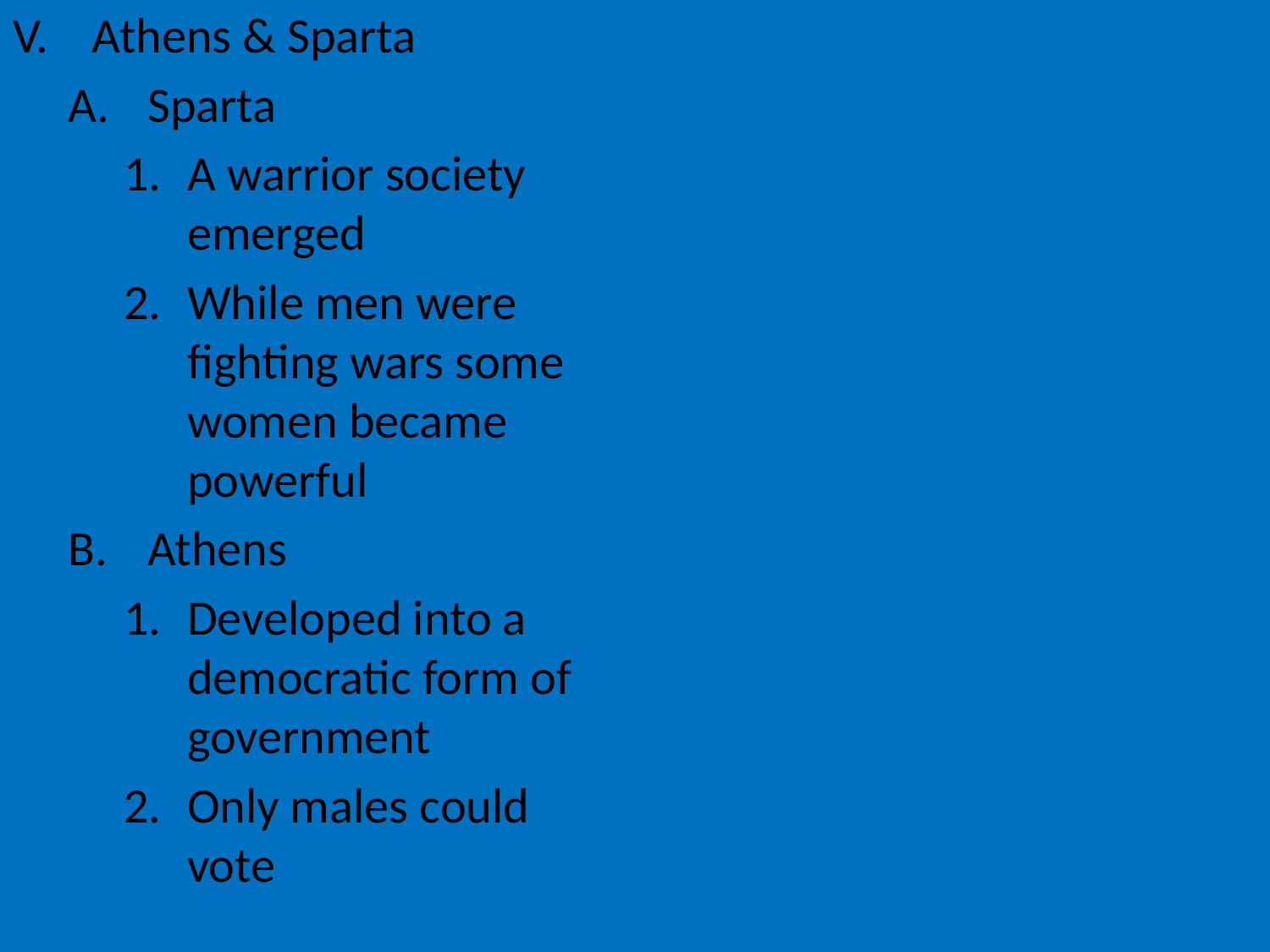

# Athens & Sparta
Sparta
A warrior society emerged
While men were fighting wars some women became powerful
Athens
Developed into a democratic form of government
Only males could vote